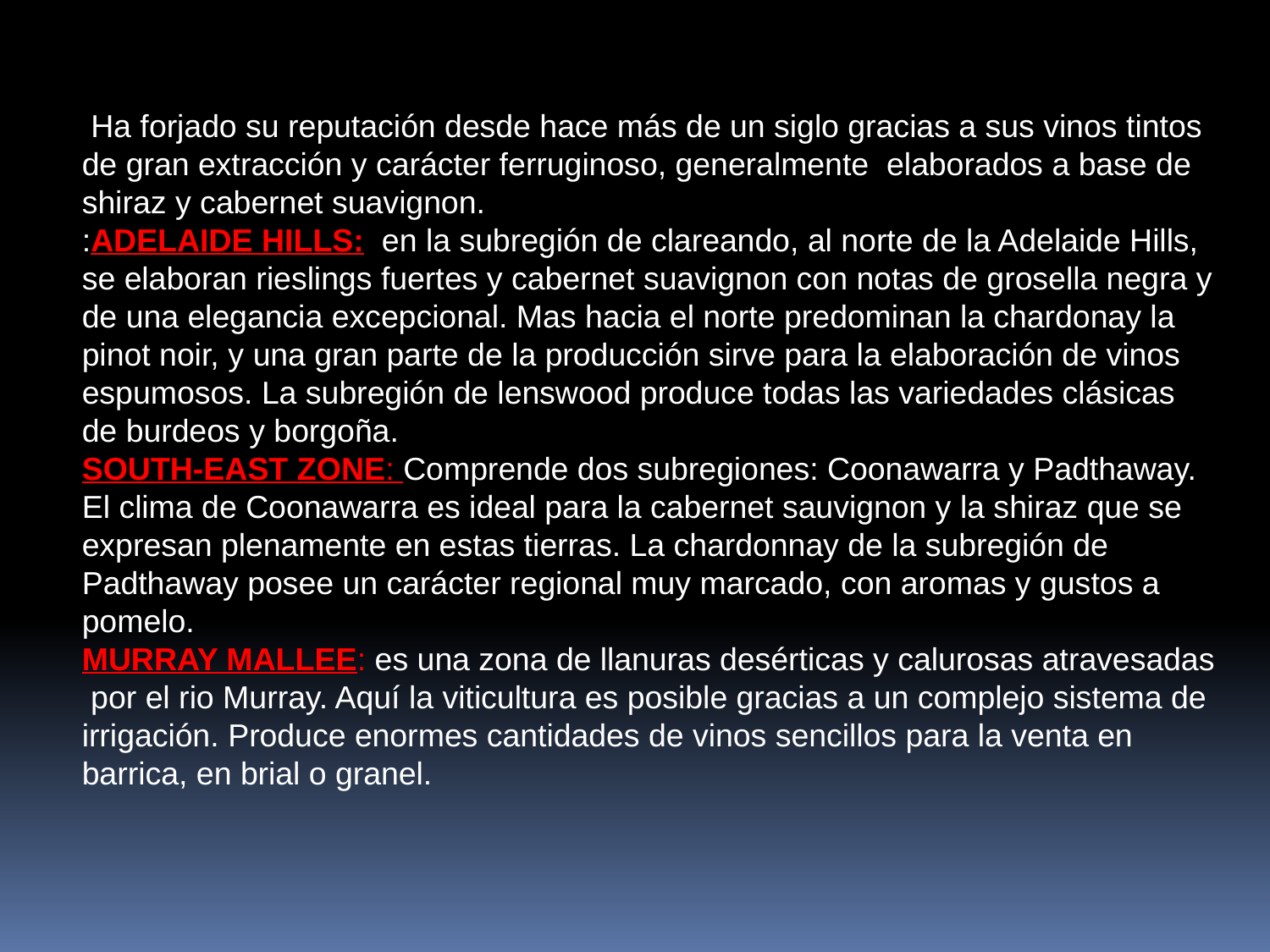

Ha forjado su reputación desde hace más de un siglo gracias a sus vinos tintos de gran extracción y carácter ferruginoso, generalmente  elaborados a base de shiraz y cabernet suavignon.
:ADELAIDE HILLS:  en la subregión de clareando, al norte de la Adelaide Hills, se elaboran rieslings fuertes y cabernet suavignon con notas de grosella negra y de una elegancia excepcional. Mas hacia el norte predominan la chardonay la pinot noir, y una gran parte de la producción sirve para la elaboración de vinos espumosos. La subregión de lenswood produce todas las variedades clásicas de burdeos y borgoña.
SOUTH-EAST ZONE: Comprende dos subregiones: Coonawarra y Padthaway. El clima de Coonawarra es ideal para la cabernet sauvignon y la shiraz que se expresan plenamente en estas tierras. La chardonnay de la subregión de Padthaway posee un carácter regional muy marcado, con aromas y gustos a  pomelo.
MURRAY MALLEE: es una zona de llanuras desérticas y calurosas atravesadas  por el rio Murray. Aquí la viticultura es posible gracias a un complejo sistema de irrigación. Produce enormes cantidades de vinos sencillos para la venta en barrica, en brial o granel.